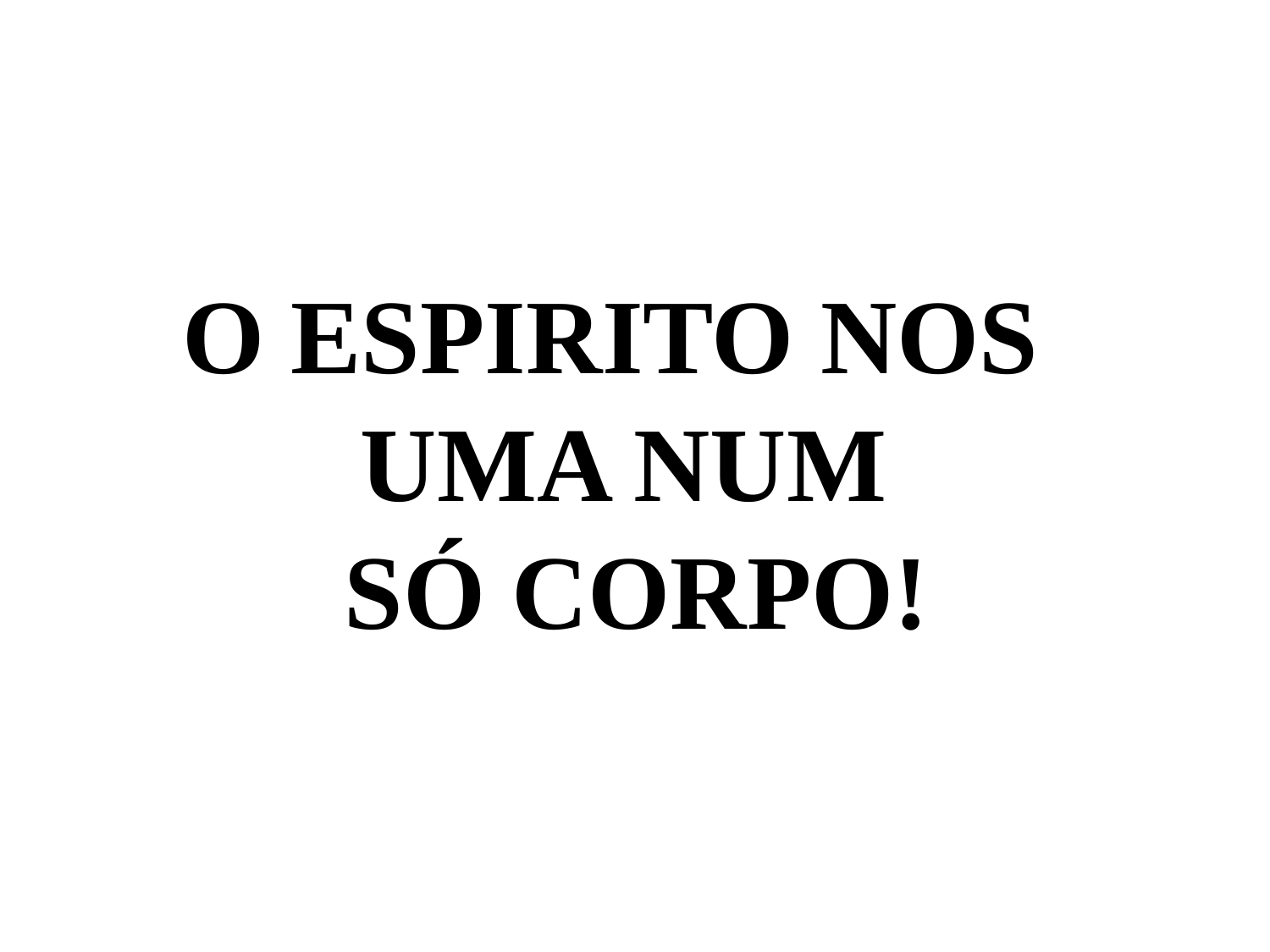

O ESPIRITO NOS
UMA NUM
 SÓ CORPO!